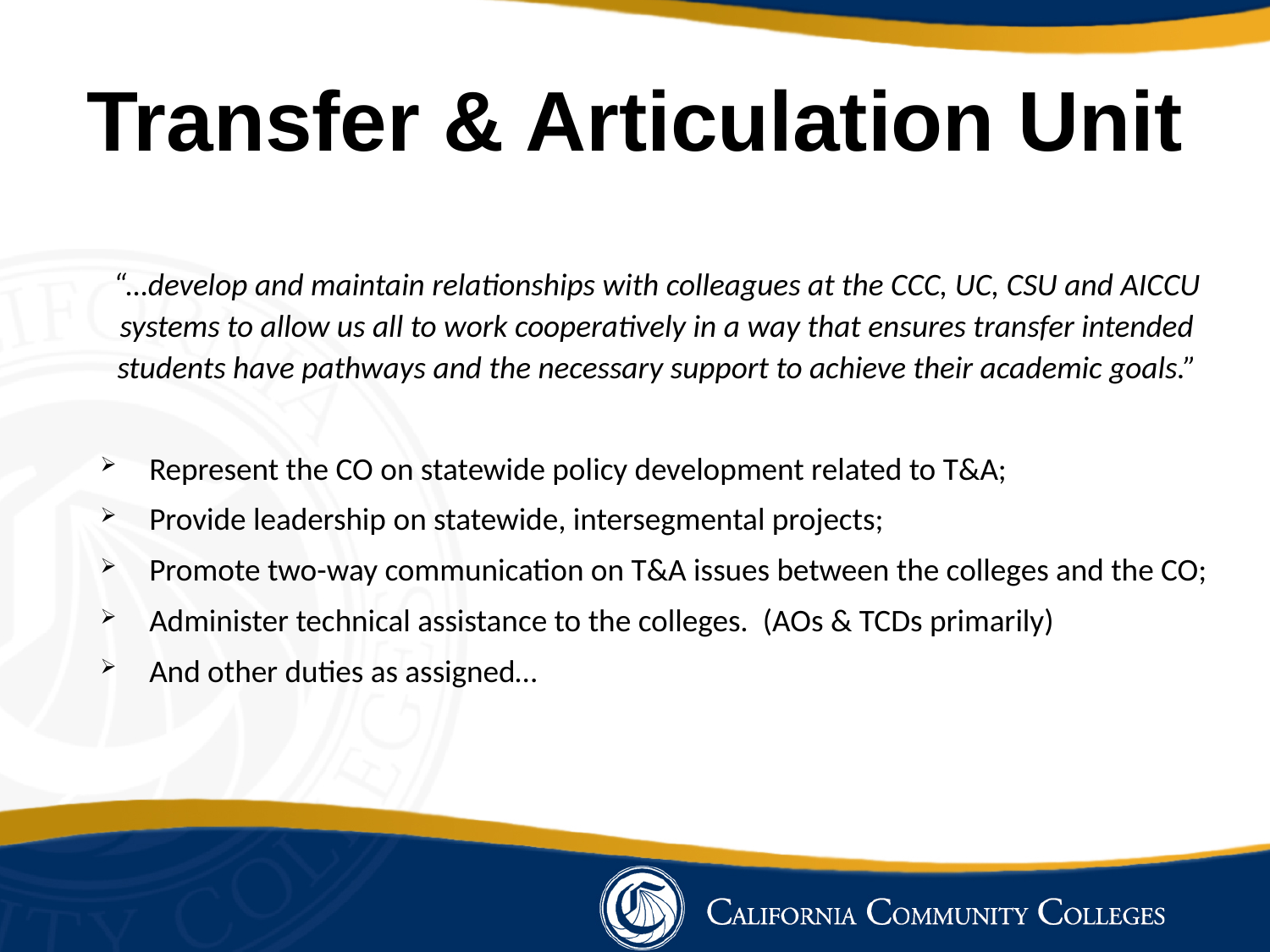

# Transfer & Articulation Unit
“…develop and maintain relationships with colleagues at the CCC, UC, CSU and AICCU systems to allow us all to work cooperatively in a way that ensures transfer intended students have pathways and the necessary support to achieve their academic goals.”

Represent the CO on statewide policy development related to T&A;
Provide leadership on statewide, intersegmental projects;
Promote two-way communication on T&A issues between the colleges and the CO;
Administer technical assistance to the colleges.  (AOs & TCDs primarily)
And other duties as assigned…